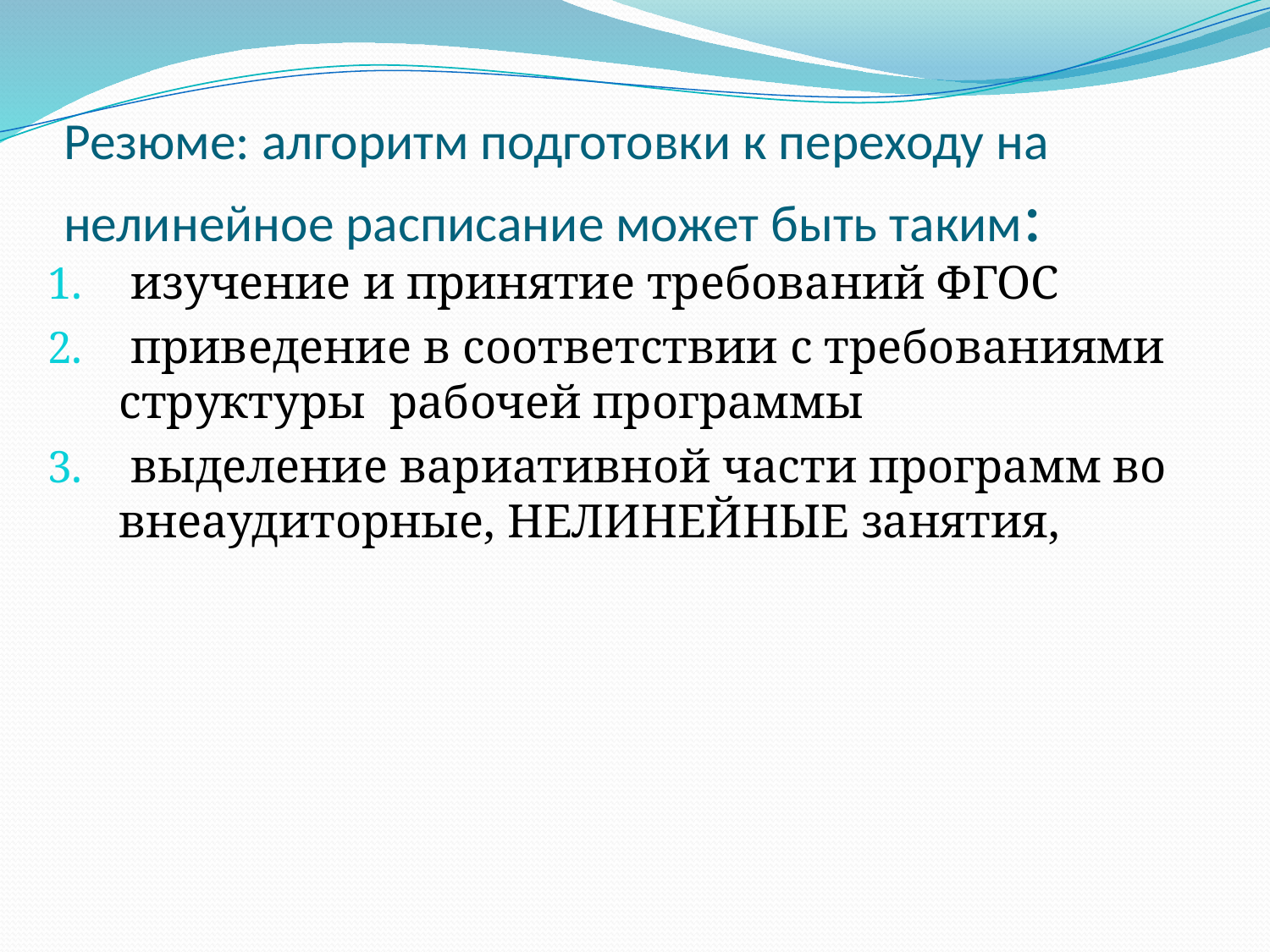

# Резюме: алгоритм подготовки к переходу на нелинейное расписание может быть таким:
 изучение и принятие требований ФГОС
 приведение в соответствии с требованиями структуры  рабочей программы
 выделение вариативной части программ во внеаудиторные, НЕЛИНЕЙНЫЕ занятия,